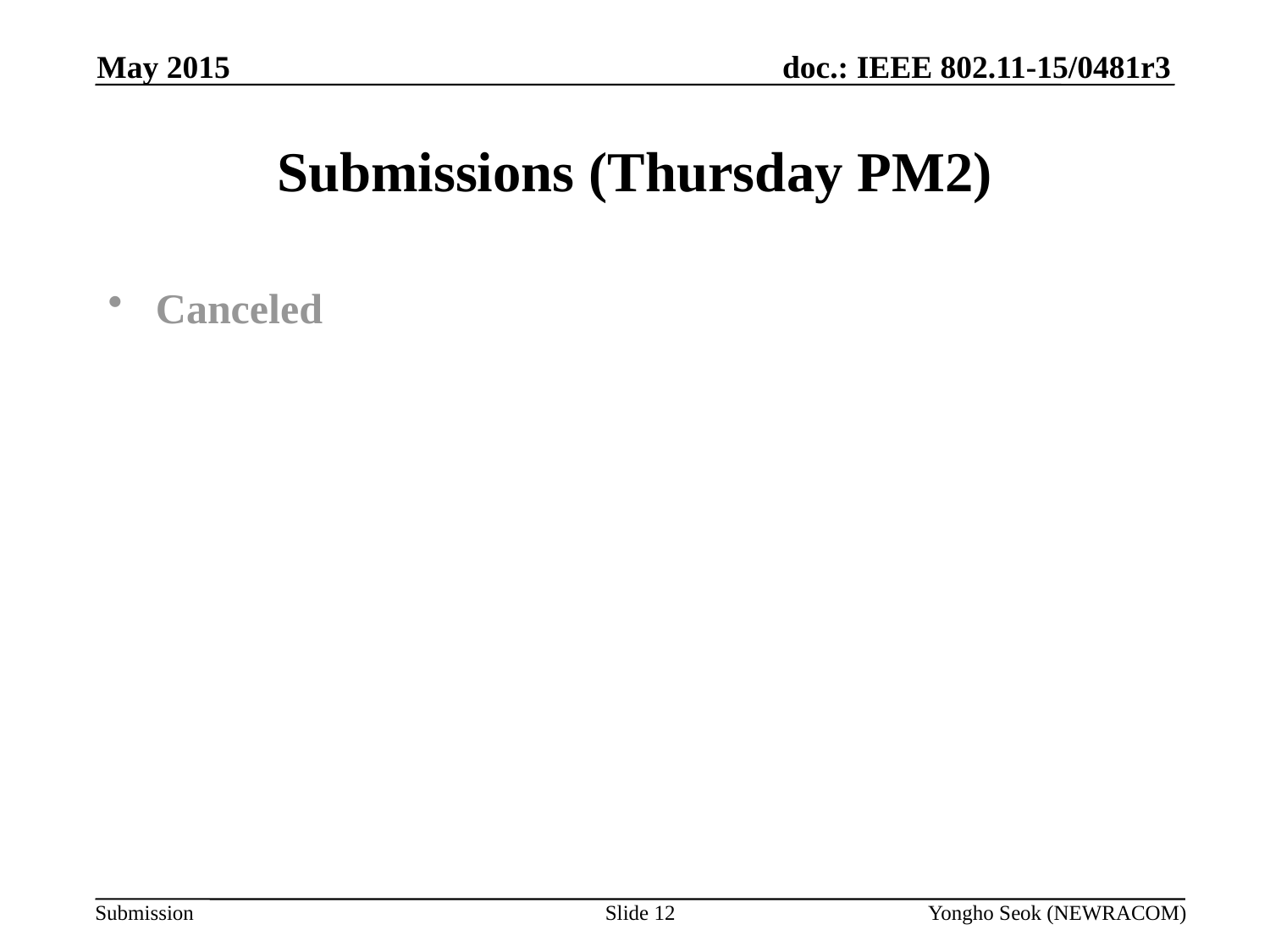

May 2015
# Submissions (Thursday PM2)
Canceled

Slide 12
Yongho Seok (NEWRACOM)